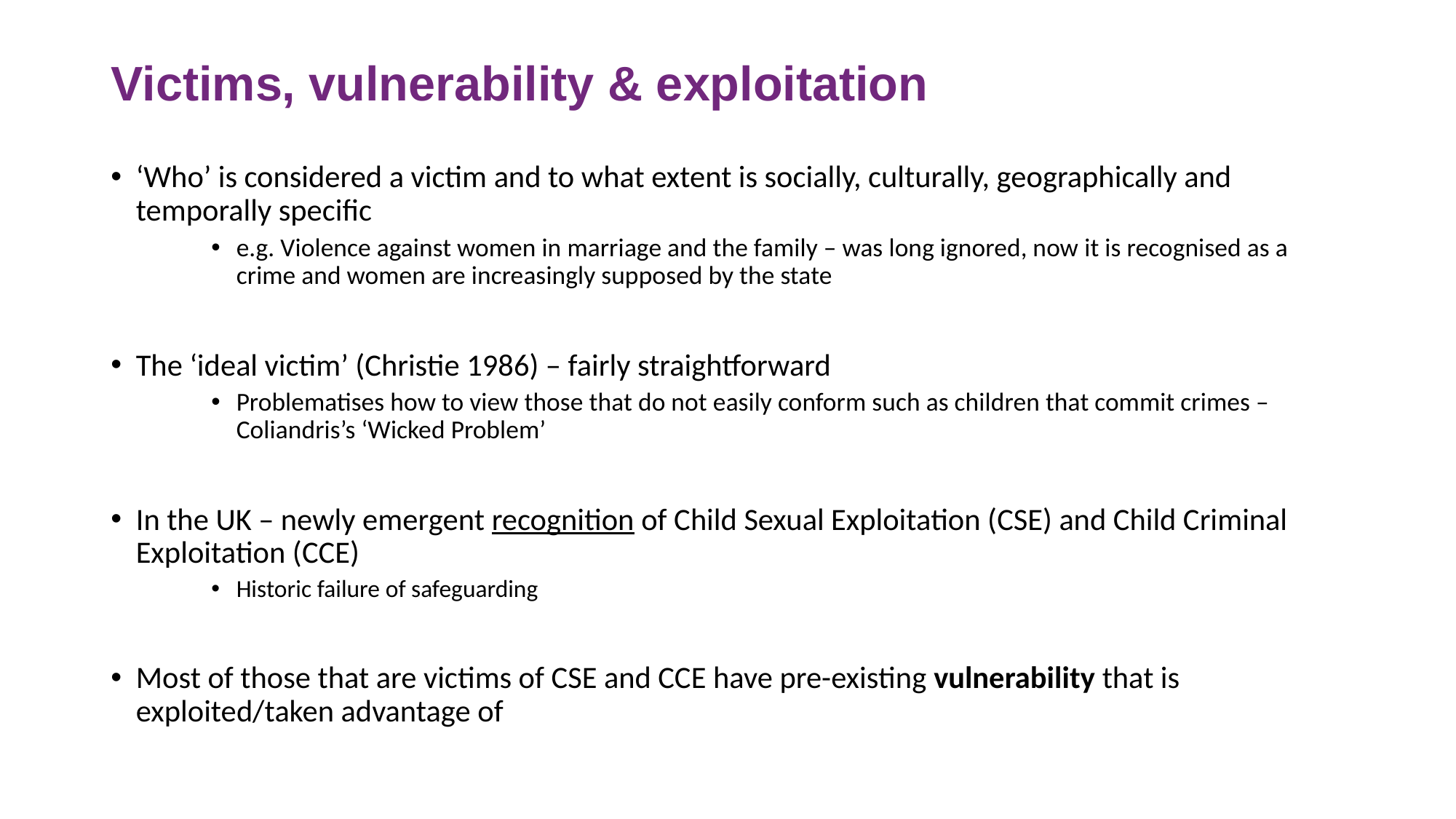

# Victims, vulnerability & exploitation
‘Who’ is considered a victim and to what extent is socially, culturally, geographically and temporally specific
e.g. Violence against women in marriage and the family – was long ignored, now it is recognised as a crime and women are increasingly supposed by the state

The ‘ideal victim’ (Christie 1986) – fairly straightforward
Problematises how to view those that do not easily conform such as children that commit crimes – Coliandris’s ‘Wicked Problem’

In the UK – newly emergent recognition of Child Sexual Exploitation (CSE) and Child Criminal Exploitation (CCE)
Historic failure of safeguarding

Most of those that are victims of CSE and CCE have pre-existing vulnerability that is exploited/taken advantage of